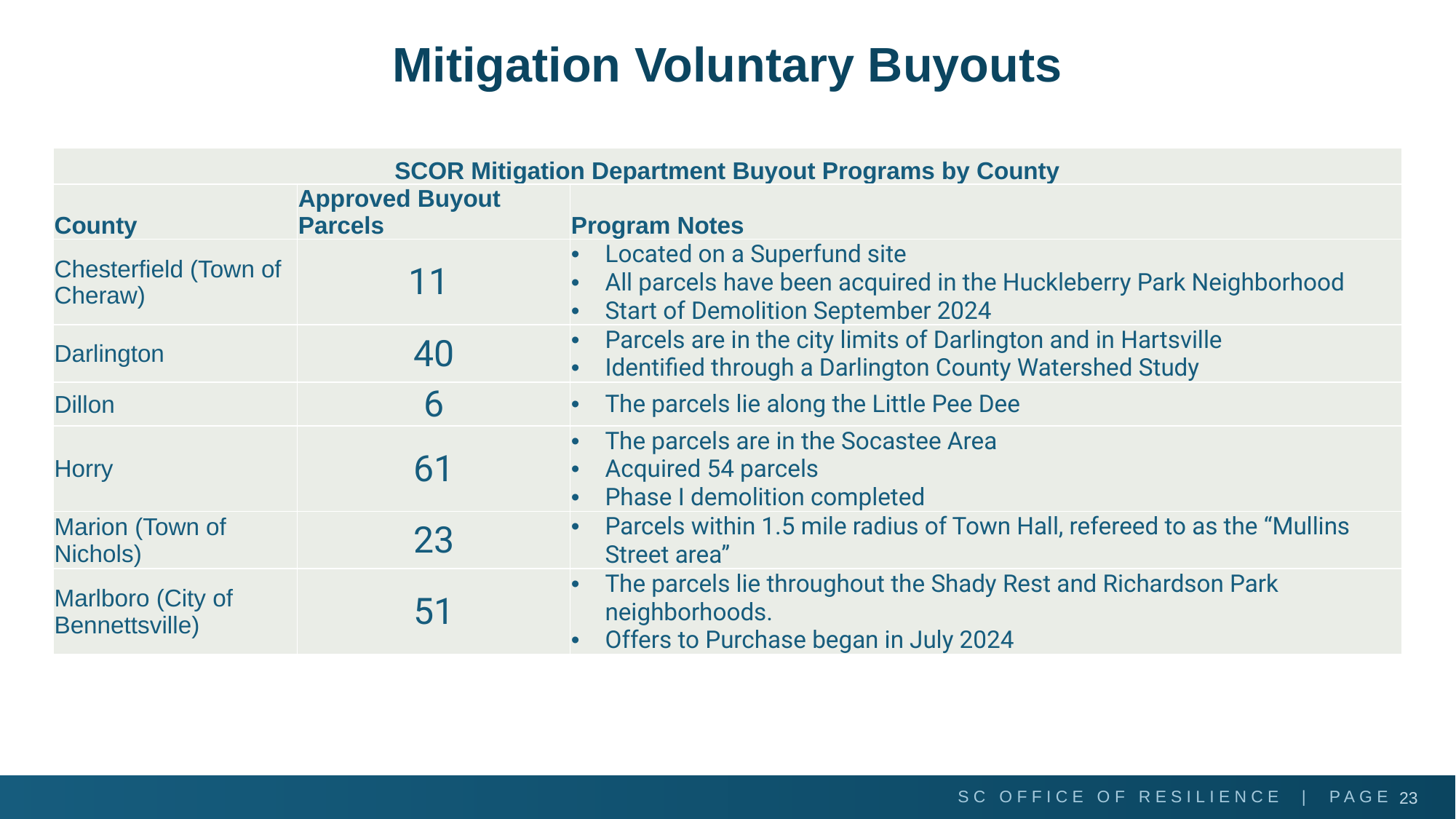

# Mitigation Voluntary Buyouts
| SCOR Mitigation Department Buyout Programs by County |  |  |
| --- | --- | --- |
| County | Approved Buyout Parcels | Program Notes |
| Chesterfield (Town of Cheraw) | 11 | Located on a Superfund site All parcels have been acquired in the Huckleberry Park Neighborhood Start of Demolition September 2024 |
| Darlington | 40 | Parcels are in the city limits of Darlington and in Hartsville Identified through a Darlington County Watershed Study |
| Dillon | 6 | The parcels lie along the Little Pee Dee |
| Horry | 61 | The parcels are in the Socastee Area Acquired 54 parcels Phase I demolition completed |
| Marion (Town of Nichols) | 23 | Parcels within 1.5 mile radius of Town Hall, refereed to as the “Mullins Street area” |
| Marlboro (City of Bennettsville) | 51 | The parcels lie throughout the Shady Rest and Richardson Park neighborhoods. Offers to Purchase began in July 2024 |
23